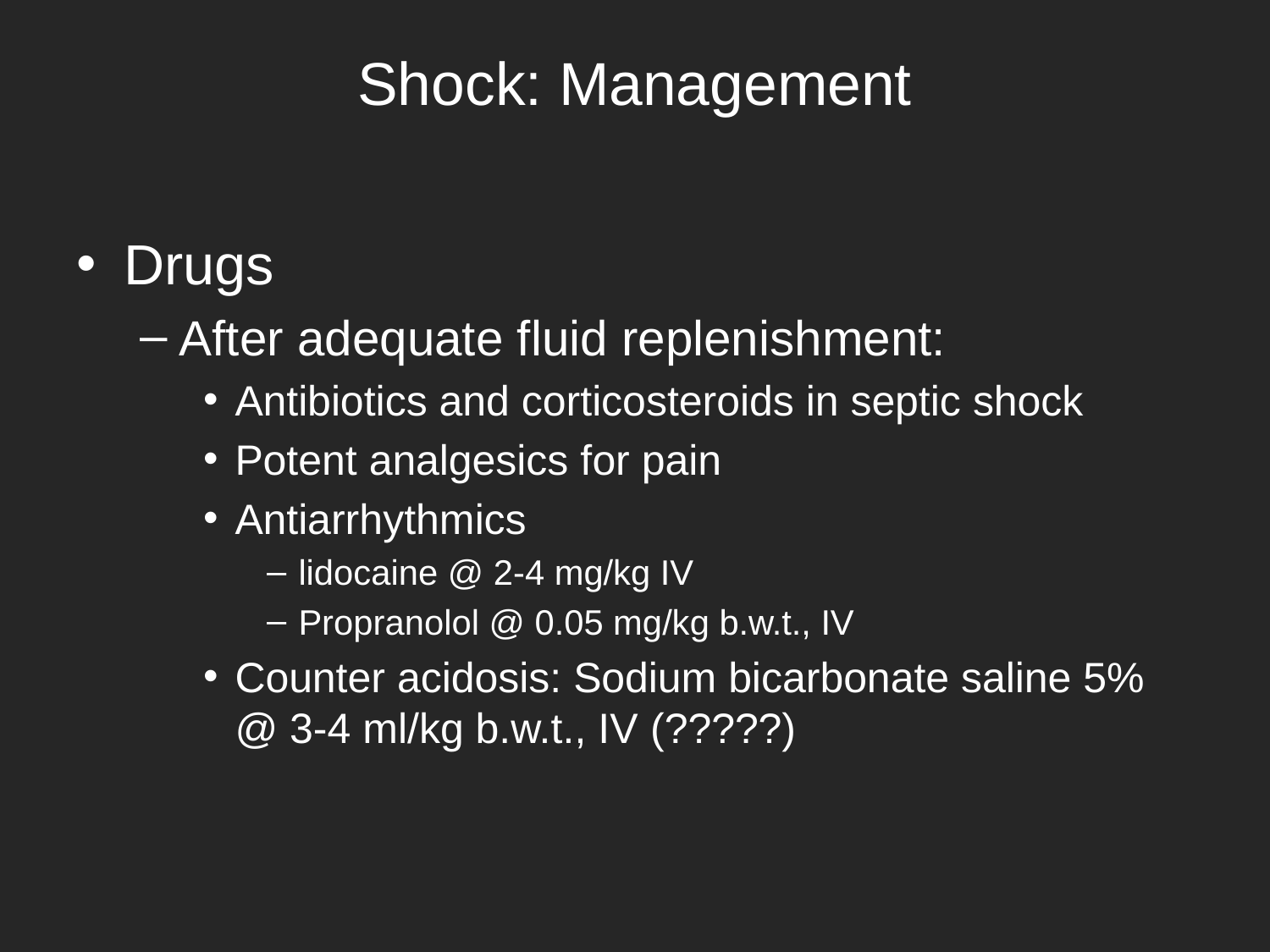

# Shock: Management
Drugs
After adequate fluid replenishment:
Antibiotics and corticosteroids in septic shock
Potent analgesics for pain
Antiarrhythmics
lidocaine @ 2-4 mg/kg IV
Propranolol @ 0.05 mg/kg b.w.t., IV
Counter acidosis: Sodium bicarbonate saline 5% @ 3-4 ml/kg b.w.t., IV (?????)